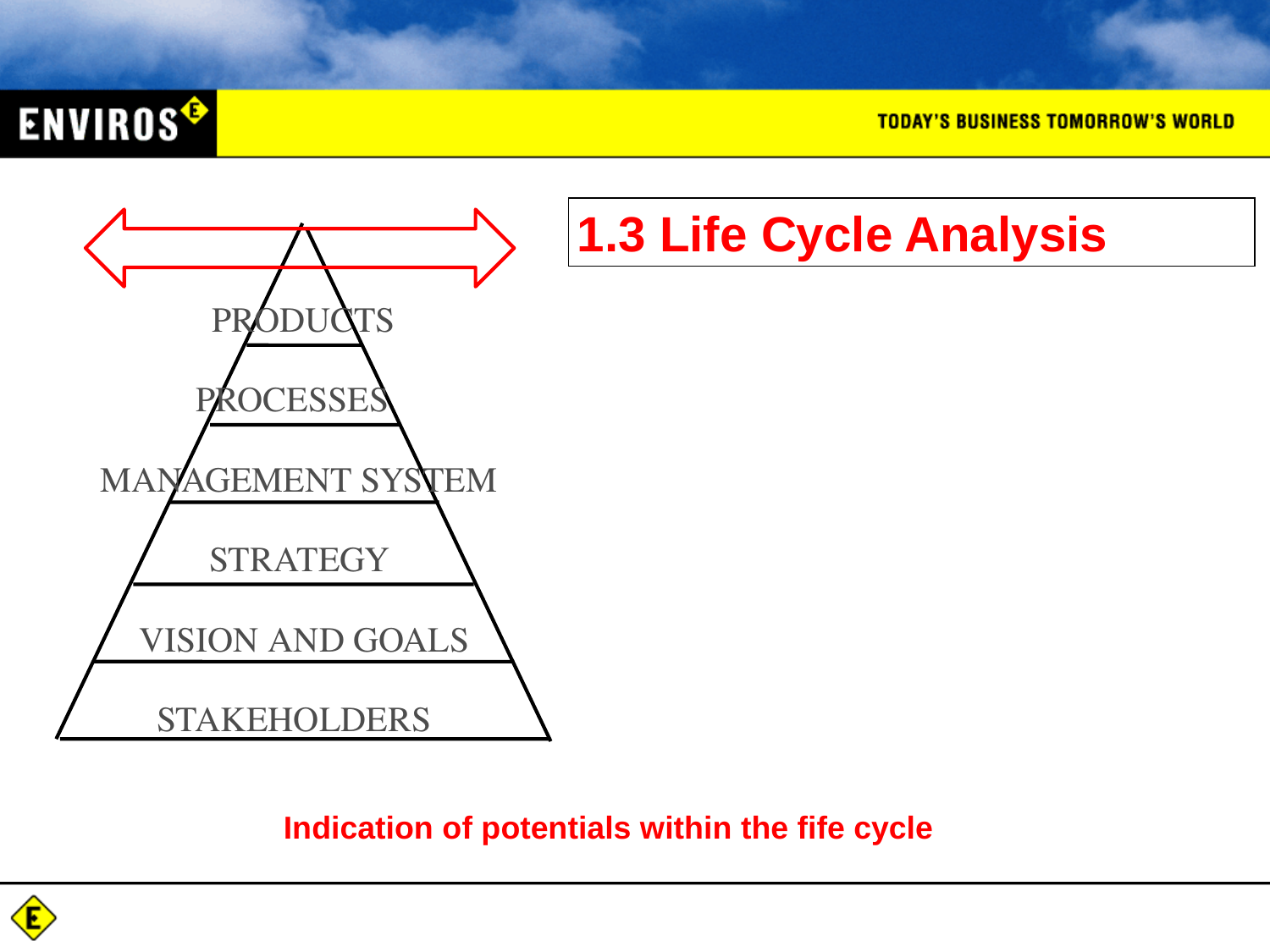

1.3 Life Cycle Analysis

PRODUCTS

PROCESSES

MANAGEMENT SYSTEM
STRATEGY
VISION AND GOALS
STAKEHOLDERS
# Indication of potentials within the fife cycle